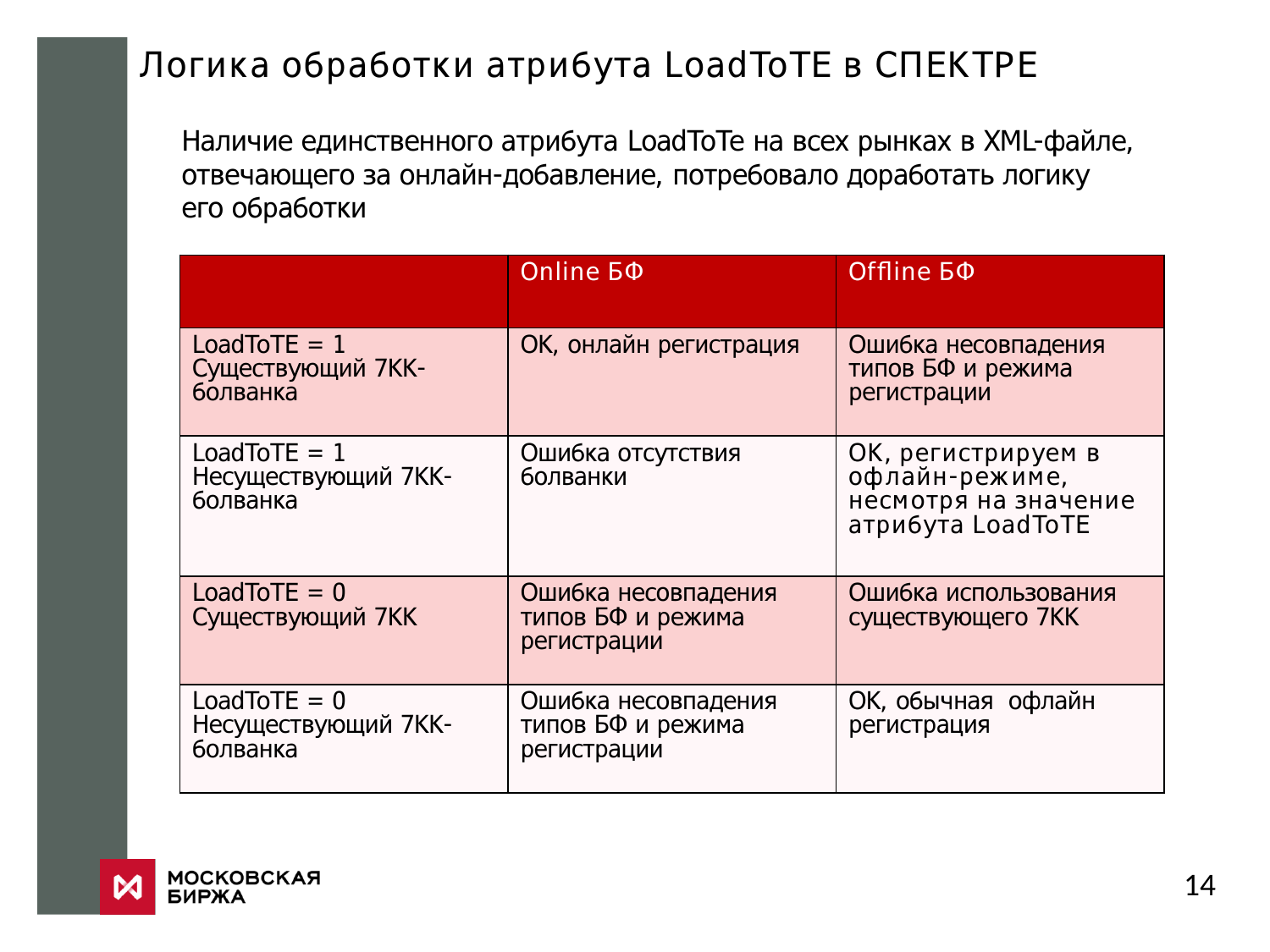

Логика обработки атрибута LoadToTE в СПЕКТРЕ
Наличие единственного атрибута LoadToTe на всех рынках в XML-файле, отвечающего за онлайн-добавление, потребовало доработать логику его обработки
|  | Online БФ | Offline БФ |
| --- | --- | --- |
| LoadToTE = 1 Существующий 7КК-болванка | ОК, онлайн регистрация | Ошибка несовпадения типов БФ и режима регистрации |
| LoadToTE = 1 Несуществующий 7КК-болванка | Ошибка отсутствия болванки | ОК, регистрируем в офлайн-режиме, несмотря на значение атрибута LoadToTE |
| LoadToTE = 0 Существующий 7КК | Ошибка несовпадения типов БФ и режима регистрации | Ошибка использования существующего 7КК |
| LoadToTE = 0 Несуществующий 7КК-болванка | Ошибка несовпадения типов БФ и режима регистрации | ОК, обычная офлайн регистрация |
14